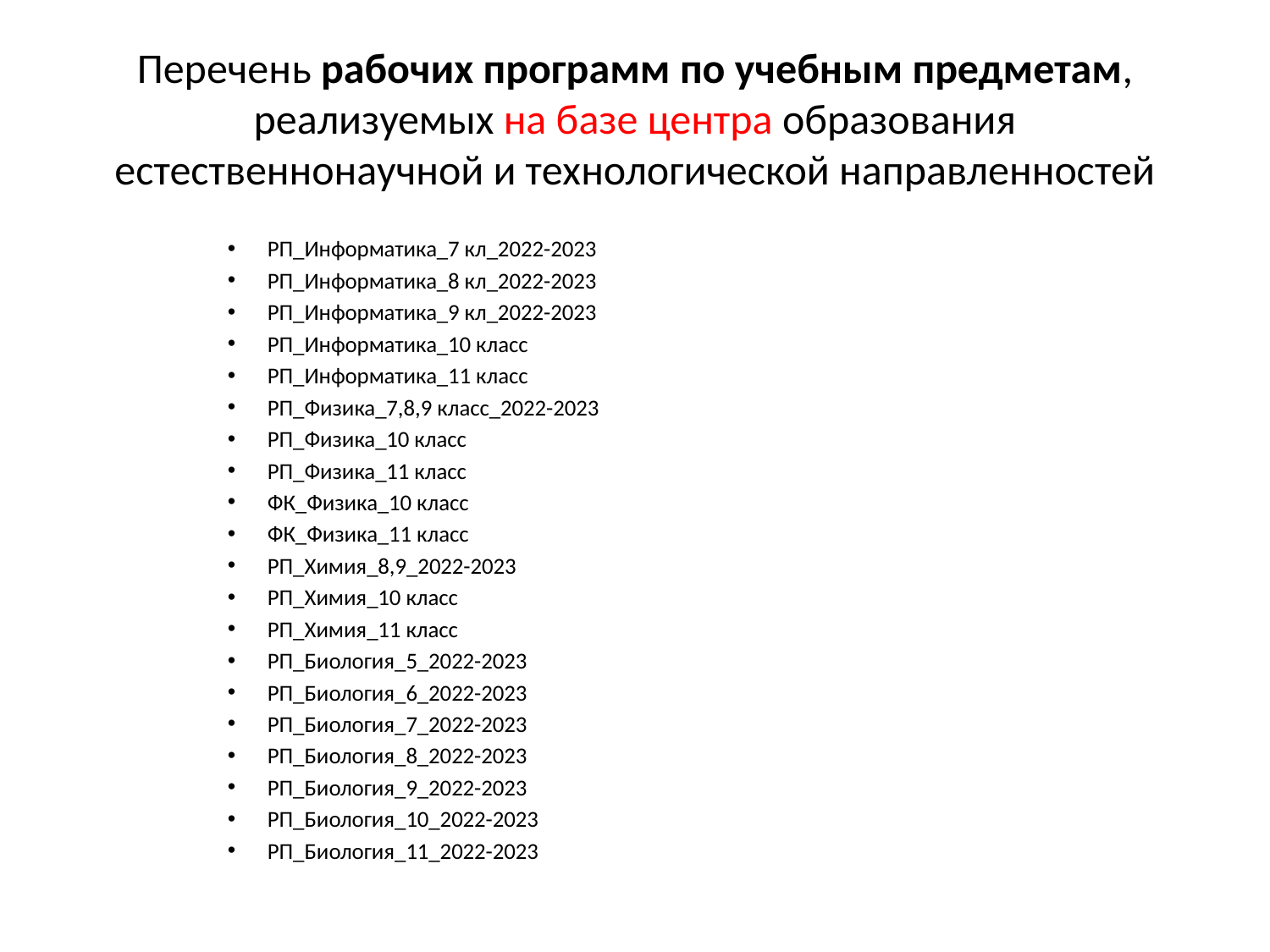

# Перечень рабочих программ по учебным предметам, реализуемых на базе центра образования естественнонаучной и технологической направленностей
РП_Информатика_7 кл_2022-2023
РП_Информатика_8 кл_2022-2023
РП_Информатика_9 кл_2022-2023
РП_Информатика_10 класс
РП_Информатика_11 класс
РП_Физика_7,8,9 класс_2022-2023
РП_Физика_10 класс
РП_Физика_11 класс
ФК_Физика_10 класс
ФК_Физика_11 класс
РП_Химия_8,9_2022-2023
РП_Химия_10 класс
РП_Химия_11 класс
РП_Биология_5_2022-2023
РП_Биология_6_2022-2023
РП_Биология_7_2022-2023
РП_Биология_8_2022-2023
РП_Биология_9_2022-2023
РП_Биология_10_2022-2023
РП_Биология_11_2022-2023